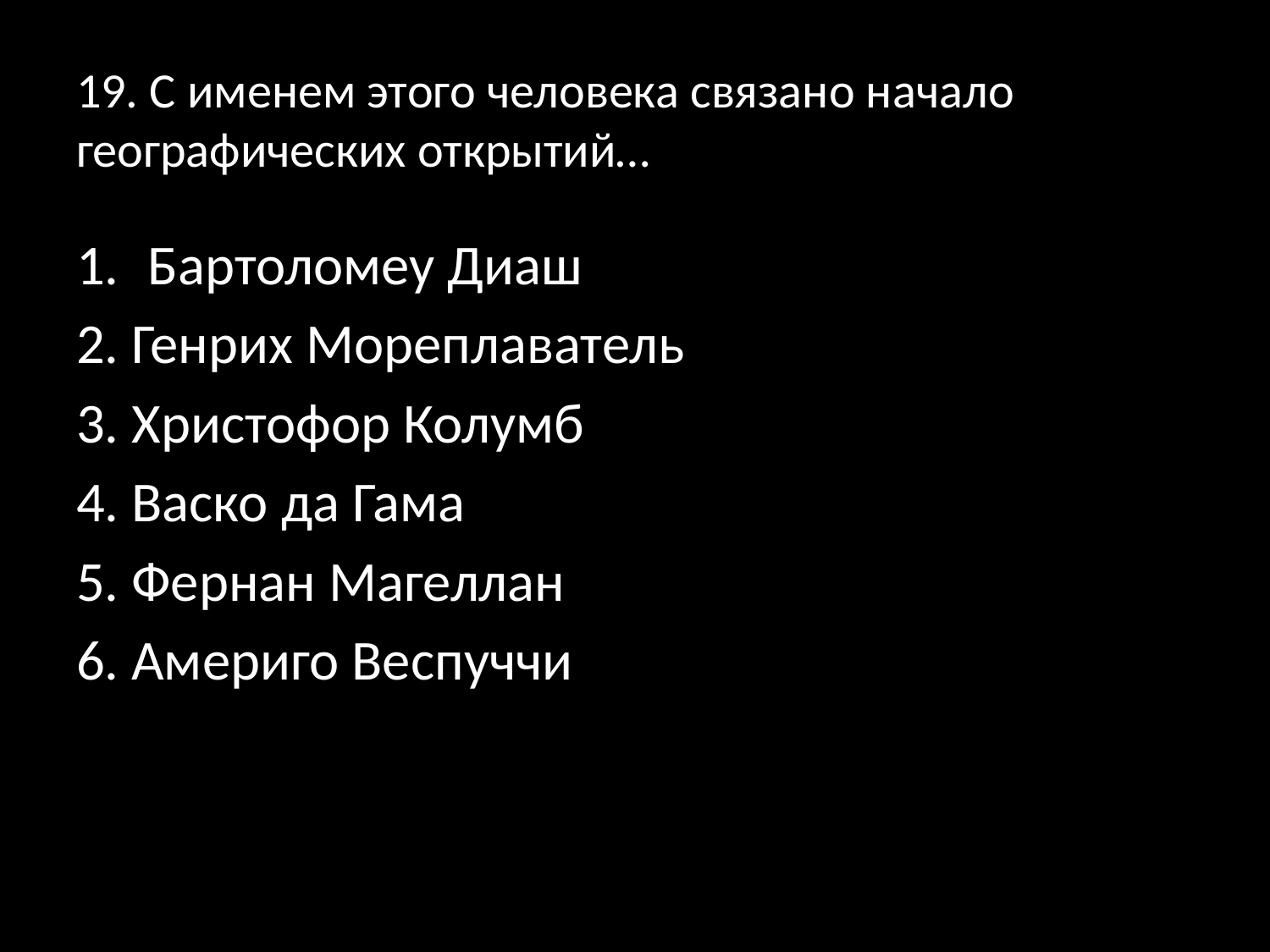

# 19. С именем этого человека связано начало географических открытий…
Бартоломеу Диаш
2. Генрих Мореплаватель
3. Христофор Колумб
4. Васко да Гама
5. Фернан Магеллан
6. Америго Веспуччи